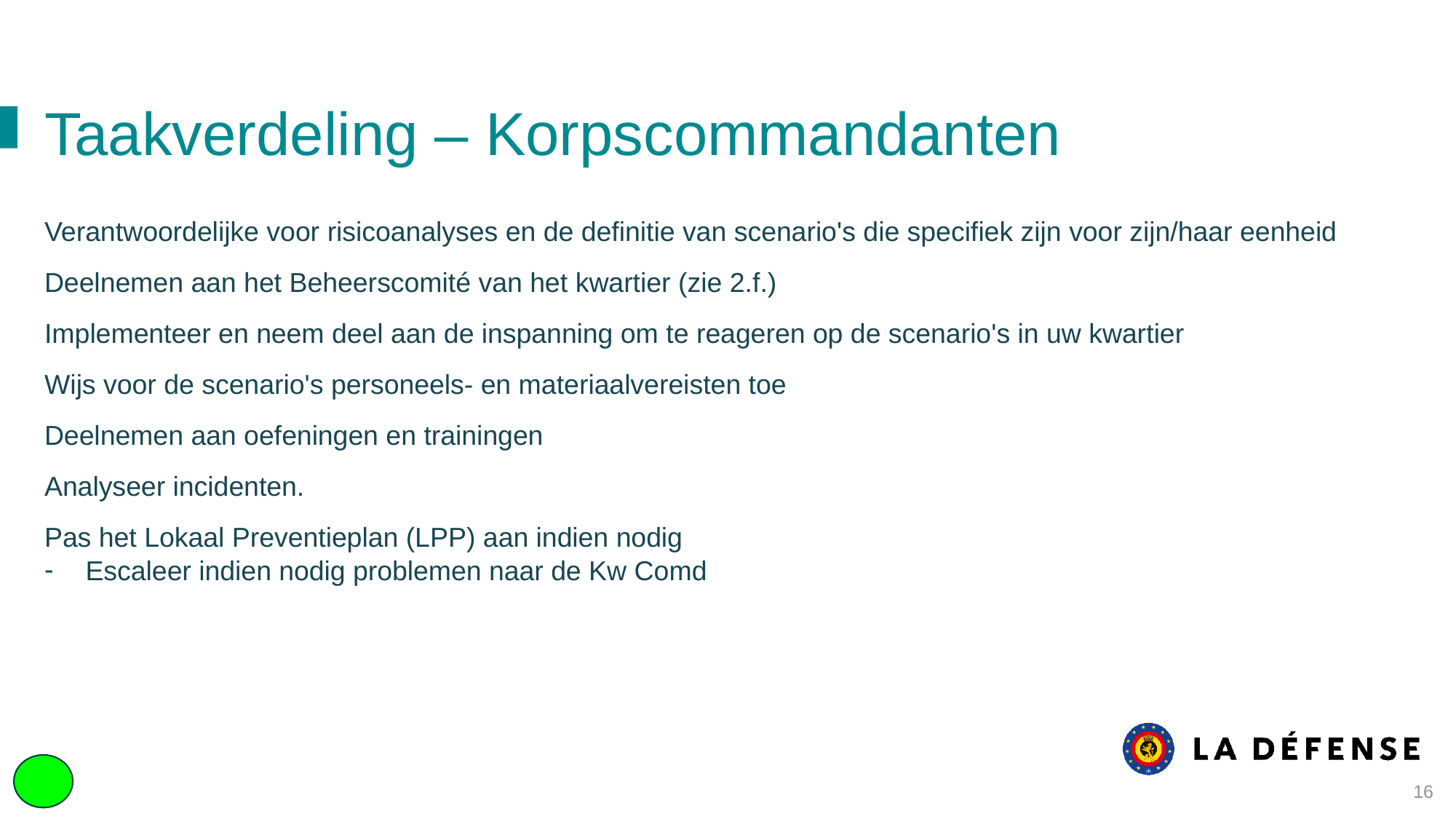

Taakverdeling – Korpscommandanten
Verantwoordelijke voor risicoanalyses en de definitie van scenario's die specifiek zijn voor zijn/haar eenheid
Deelnemen aan het Beheerscomité van het kwartier (zie 2.f.)
Implementeer en neem deel aan de inspanning om te reageren op de scenario's in uw kwartier
Wijs voor de scenario's personeels- en materiaalvereisten toe
Deelnemen aan oefeningen en trainingen
Analyseer incidenten.
Pas het Lokaal Preventieplan (LPP) aan indien nodig
Escaleer indien nodig problemen naar de Kw Comd